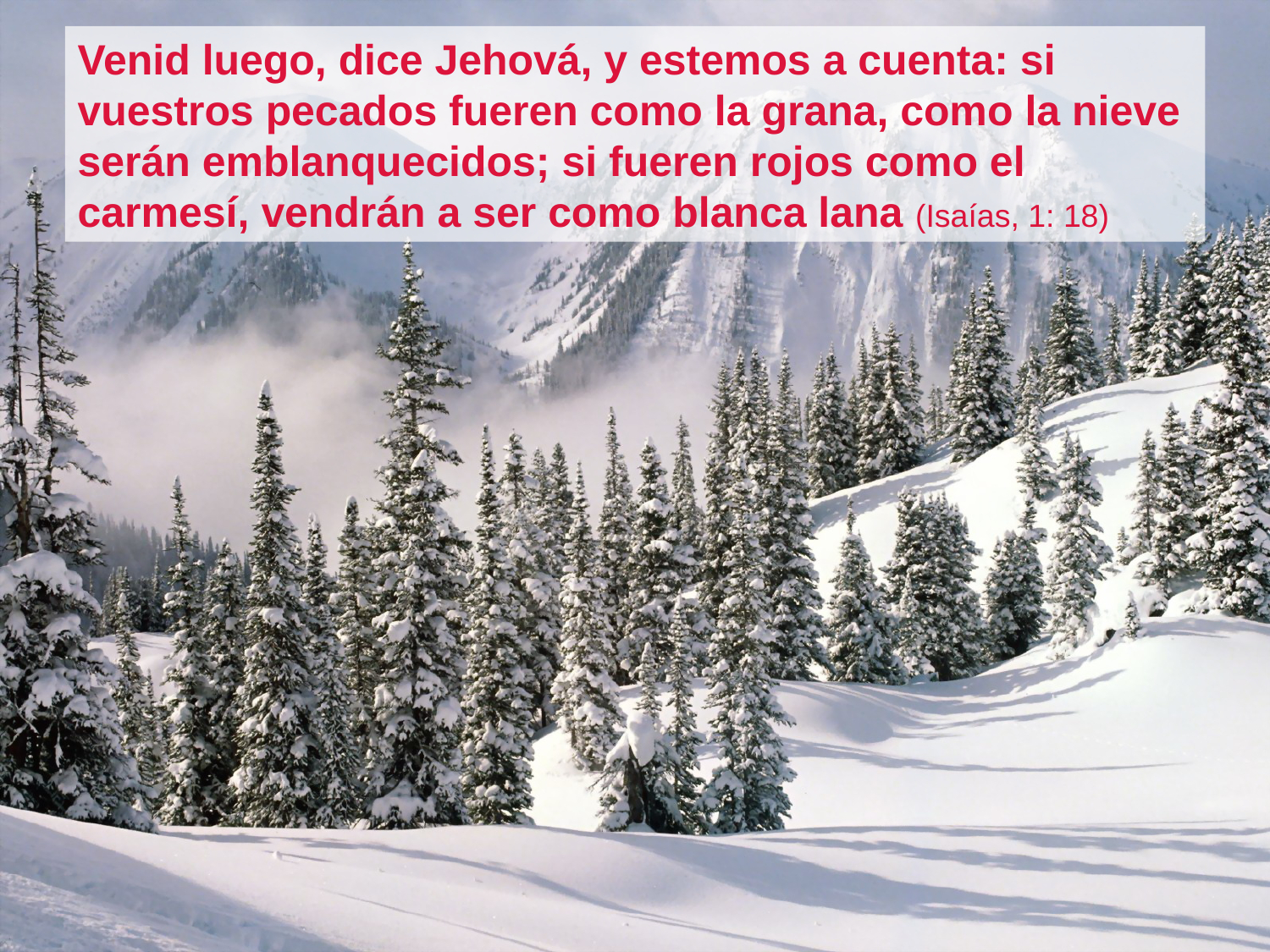

Venid luego, dice Jehová, y estemos a cuenta: si vuestros pecados fueren como la grana, como la nieve serán emblanquecidos; si fueren rojos como el carmesí, vendrán a ser como blanca lana (Isaías, 1: 18)